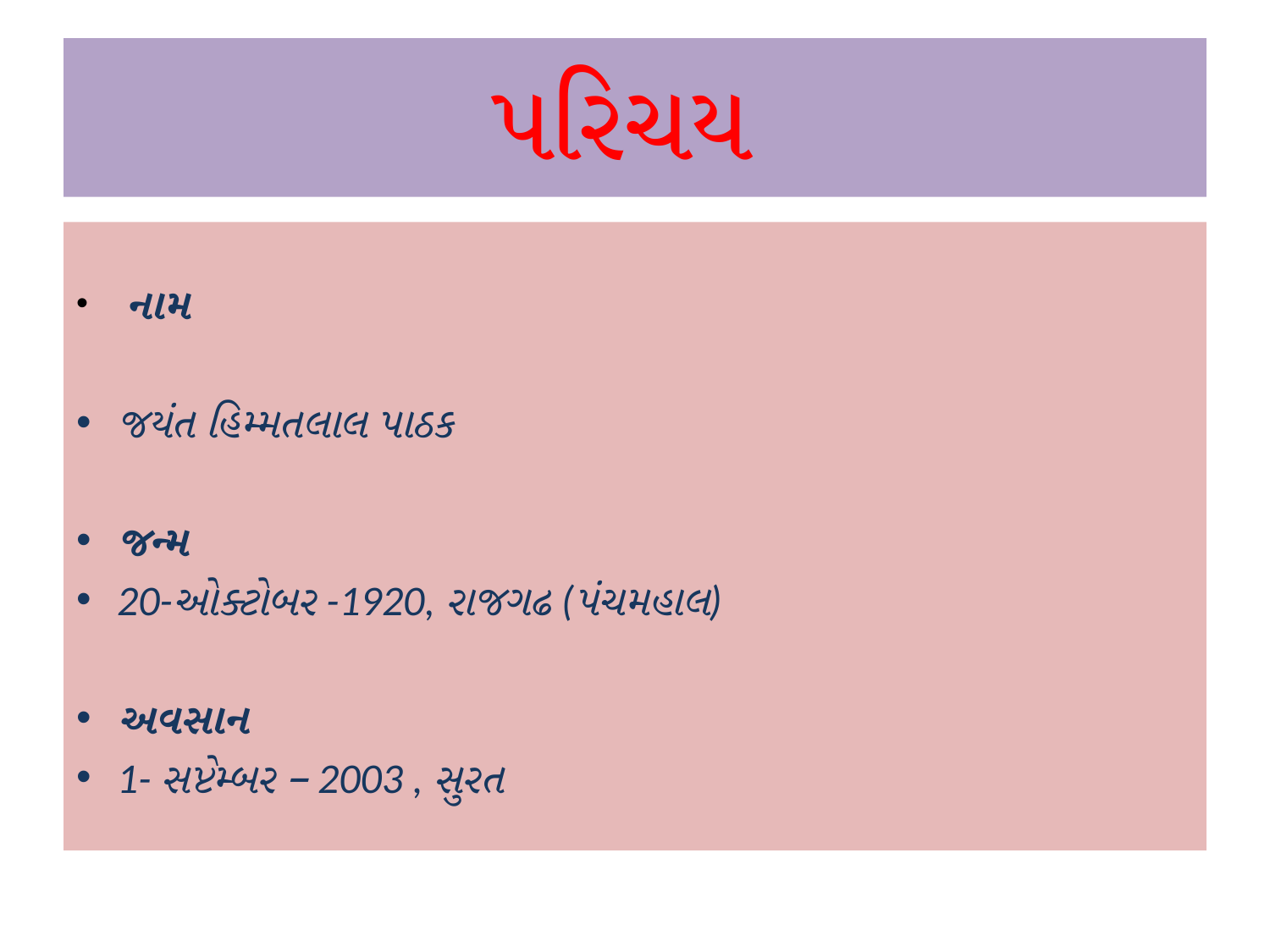

# પરિચય

 નામ

જયંત હિમ્મતલાલ પાઠક

જન્મ
20-ઓક્ટોબર -1920, રાજગઢ (પંચમહાલ)

અવસાન
1- સપ્ટેમ્બર – 2003 , સુરત